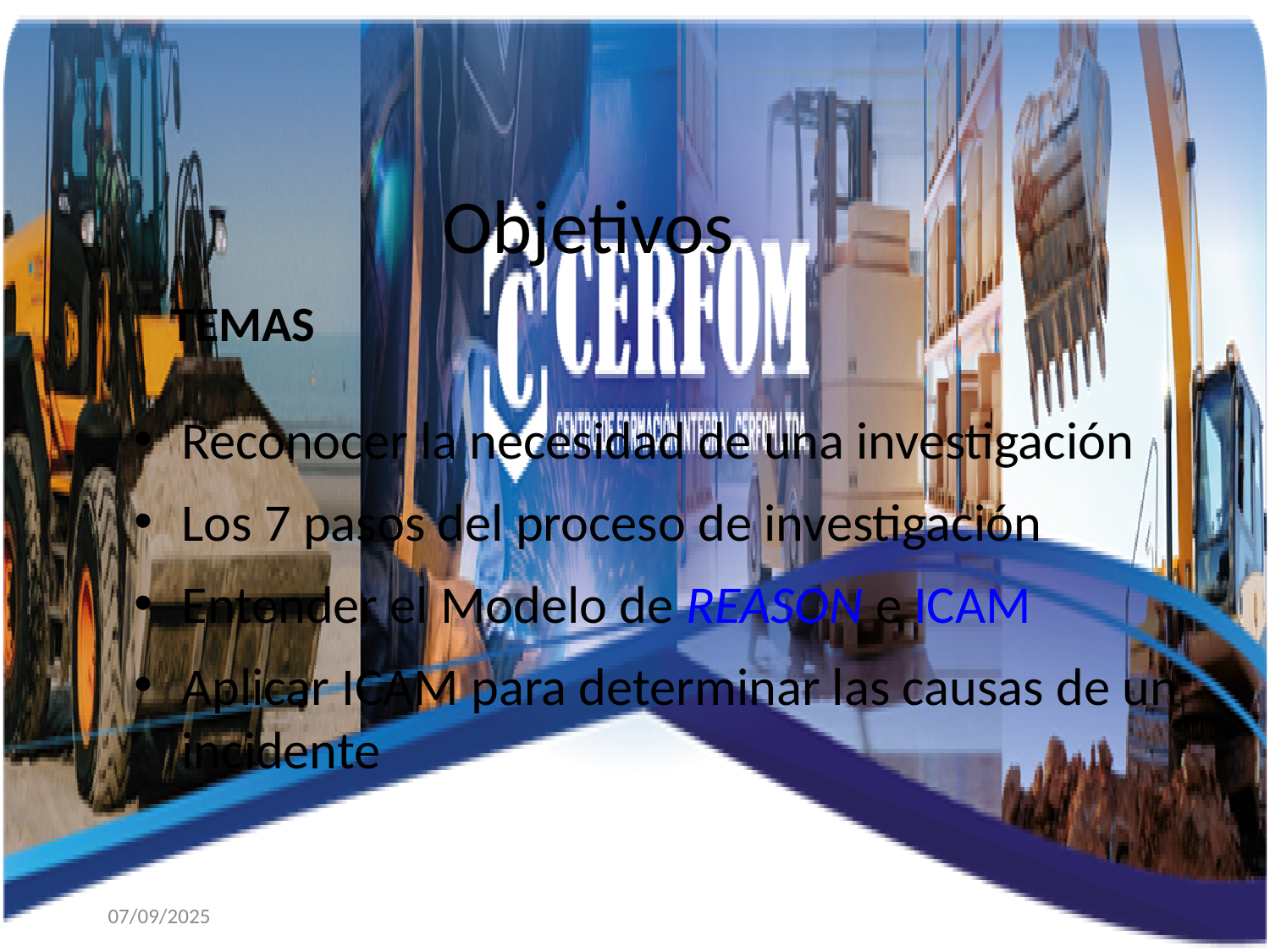

# Objetivos
TEMAS
Reconocer la necesidad de una investigación
Los 7 pasos del proceso de investigación
Entender el Modelo de REASON e ICAM
Aplicar ICAM para determinar las causas de un incidente
07/09/2025